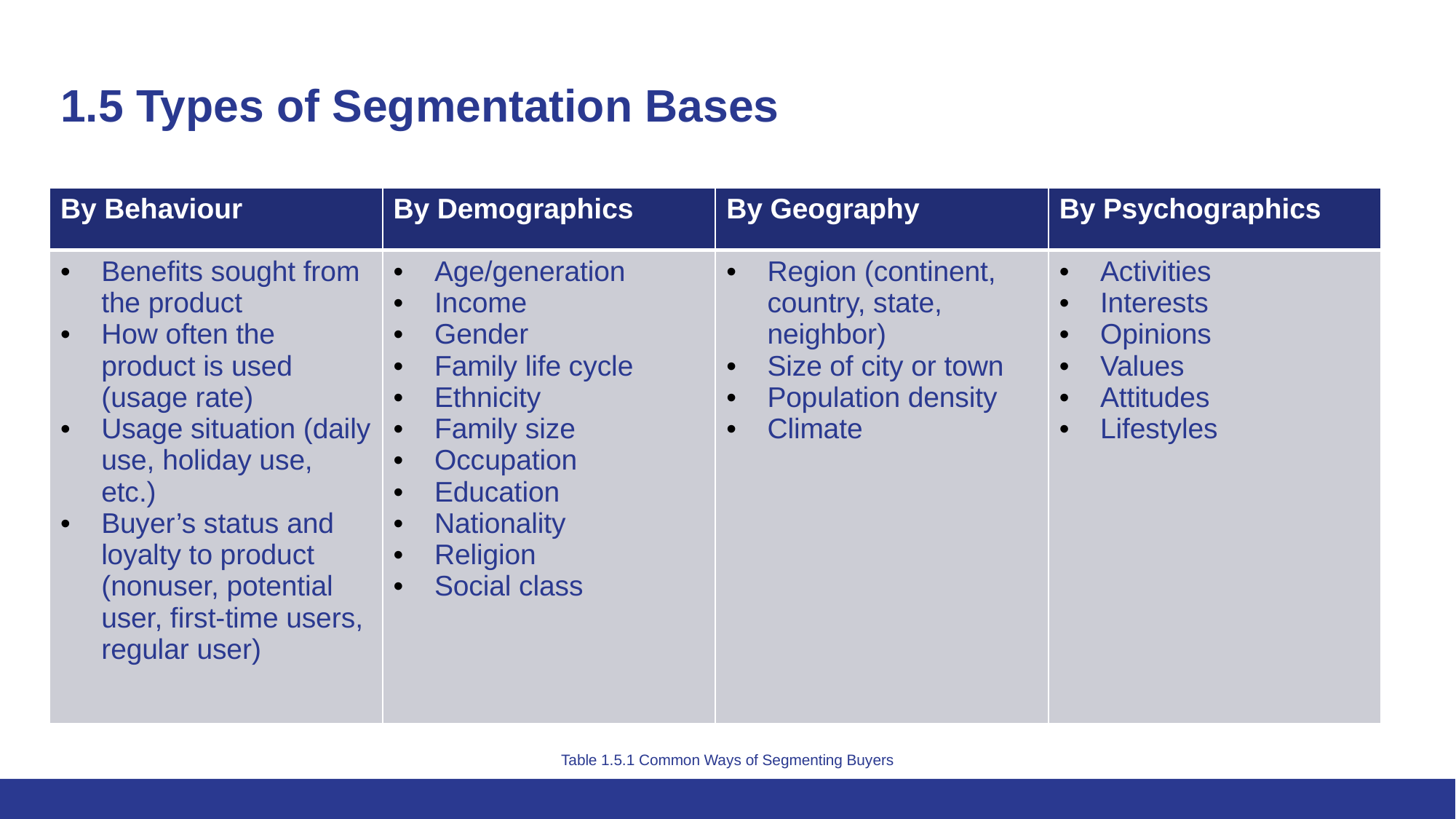

# 1.5 Types of Segmentation Bases
| By Behaviour | By Demographics | By Geography | By Psychographics |
| --- | --- | --- | --- |
| Benefits sought from the product How often the product is used (usage rate) Usage situation (daily use, holiday use, etc.) Buyer’s status and loyalty to product (nonuser, potential user, first-time users, regular user) | Age/generation Income Gender Family life cycle Ethnicity Family size Occupation Education Nationality Religion Social class | Region (continent, country, state, neighbor) Size of city or town Population density Climate | Activities Interests Opinions Values Attitudes Lifestyles |
Table 1.5.1 Common Ways of Segmenting Buyers